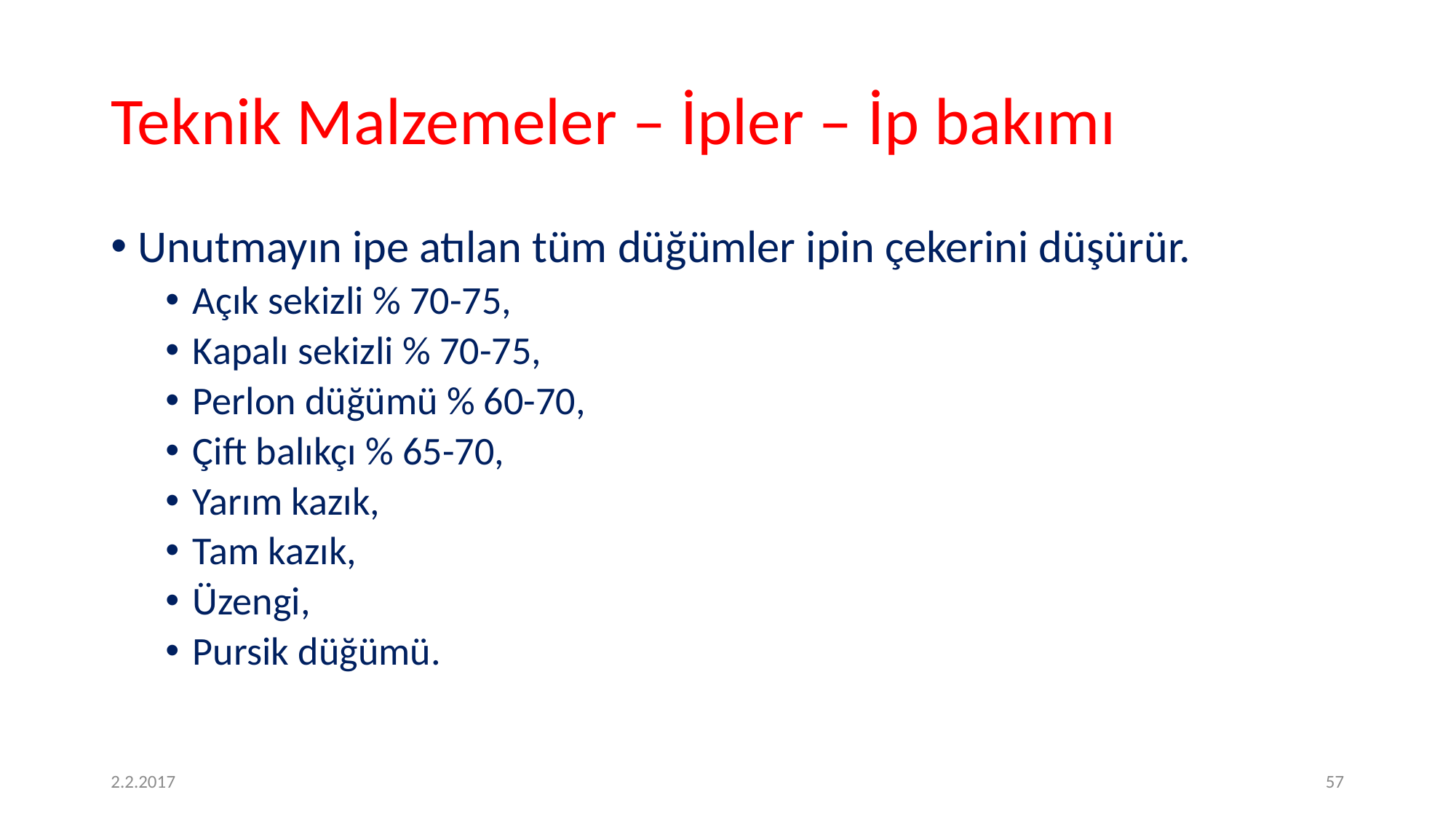

# Teknik Malzemeler – İpler – İp bakımı
Unutmayın ipe atılan tüm düğümler ipin çekerini düşürür.
Açık sekizli % 70-75,
Kapalı sekizli % 70-75,
Perlon düğümü % 60-70,
Çift balıkçı % 65-70,
Yarım kazık,
Tam kazık,
Üzengi,
Pursik düğümü.

2.2.2017
57